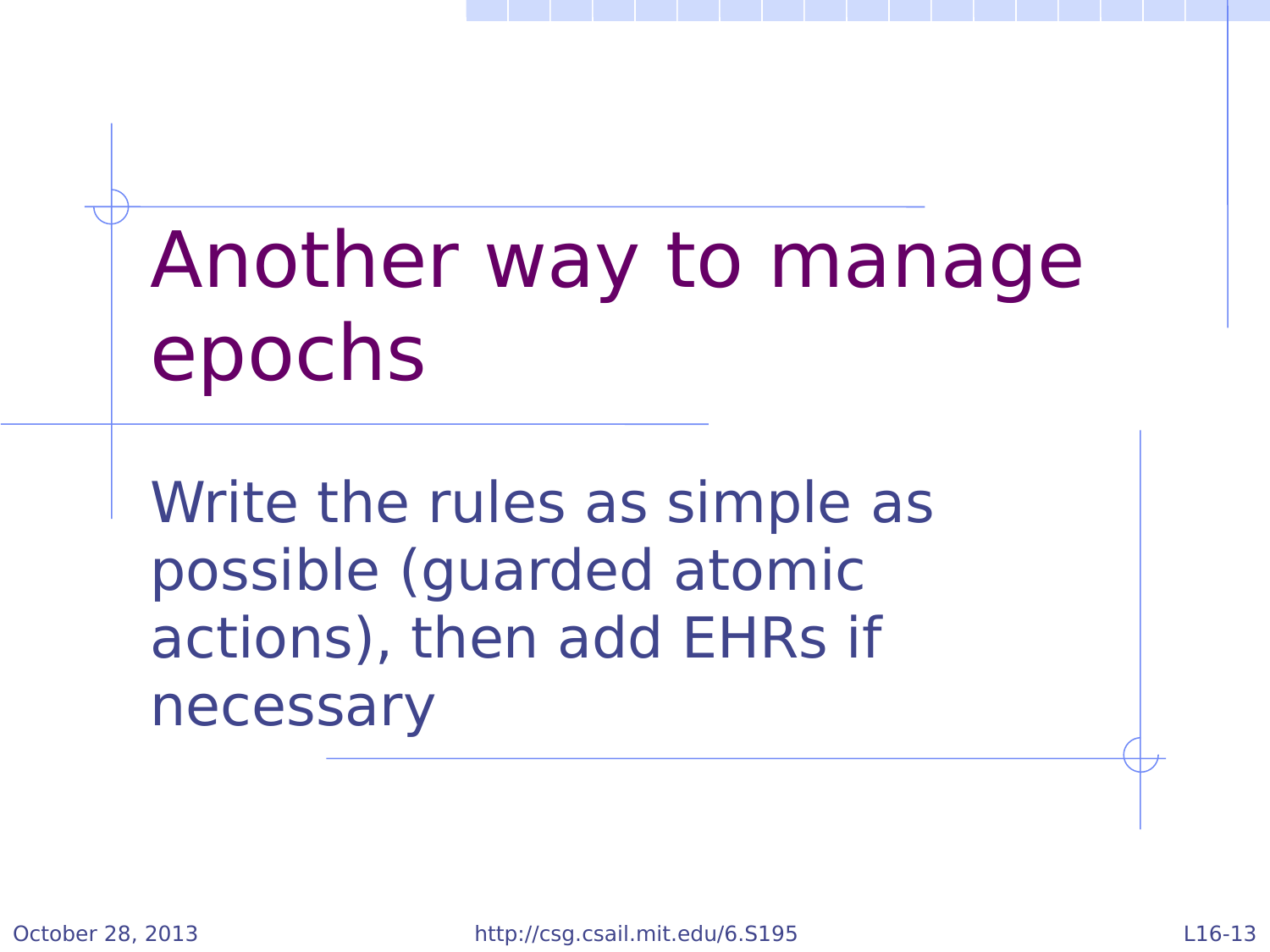

# Another way to manage epochs
Write the rules as simple as possible (guarded atomic actions), then add EHRs if necessary
October 28, 2013
http://csg.csail.mit.edu/6.S195
L16-13